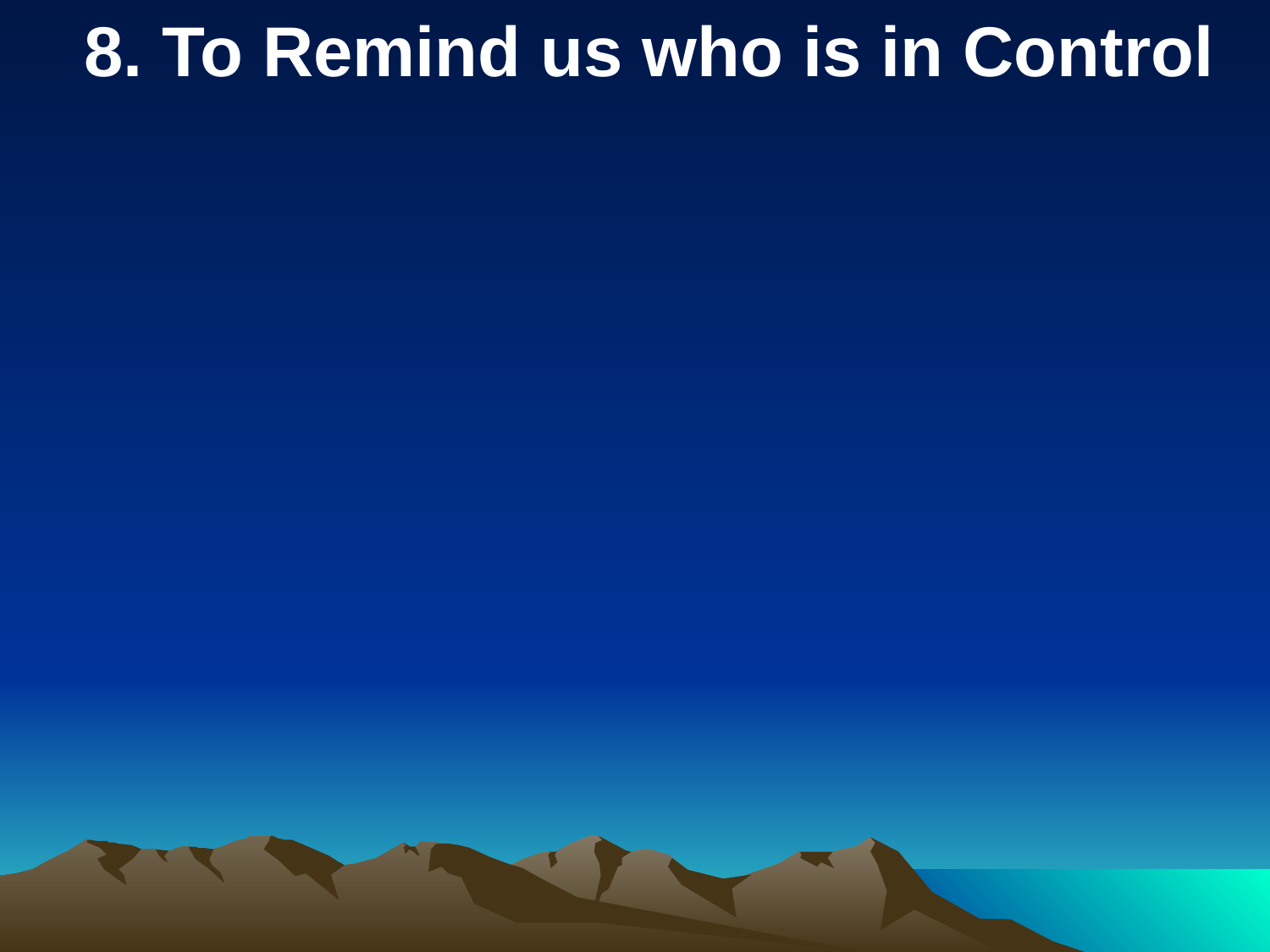

8. To Remind us who is in Control